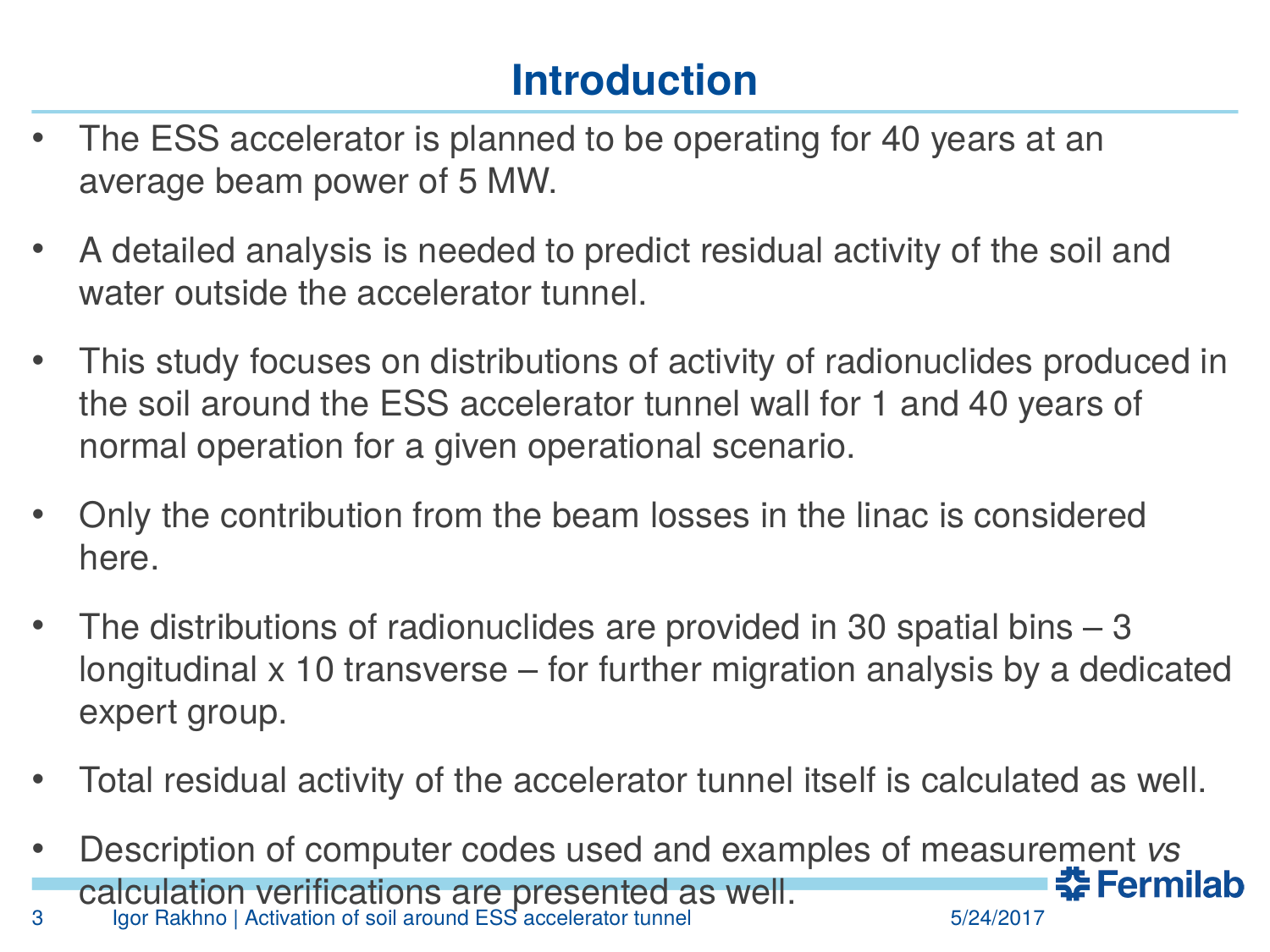

# Introduction
The ESS accelerator is planned to be operating for 40 years at an average beam power of 5 MW.

A detailed analysis is needed to predict residual activity of the soil and water outside the accelerator tunnel.

This study focuses on distributions of activity of radionuclides produced in the soil around the ESS accelerator tunnel wall for 1 and 40 years of normal operation for a given operational scenario.

Only the contribution from the beam losses in the linac is considered here.

The distributions of radionuclides are provided in 30 spatial bins – 3 longitudinal x 10 transverse – for further migration analysis by a dedicated expert group.

Total residual activity of the accelerator tunnel itself is calculated as well.

Description of computer codes used and examples of measurement vs calculation verifications are presented as well.

3
Igor Rakhno | Activation of soil around ESS accelerator tunnel
5/24/2017